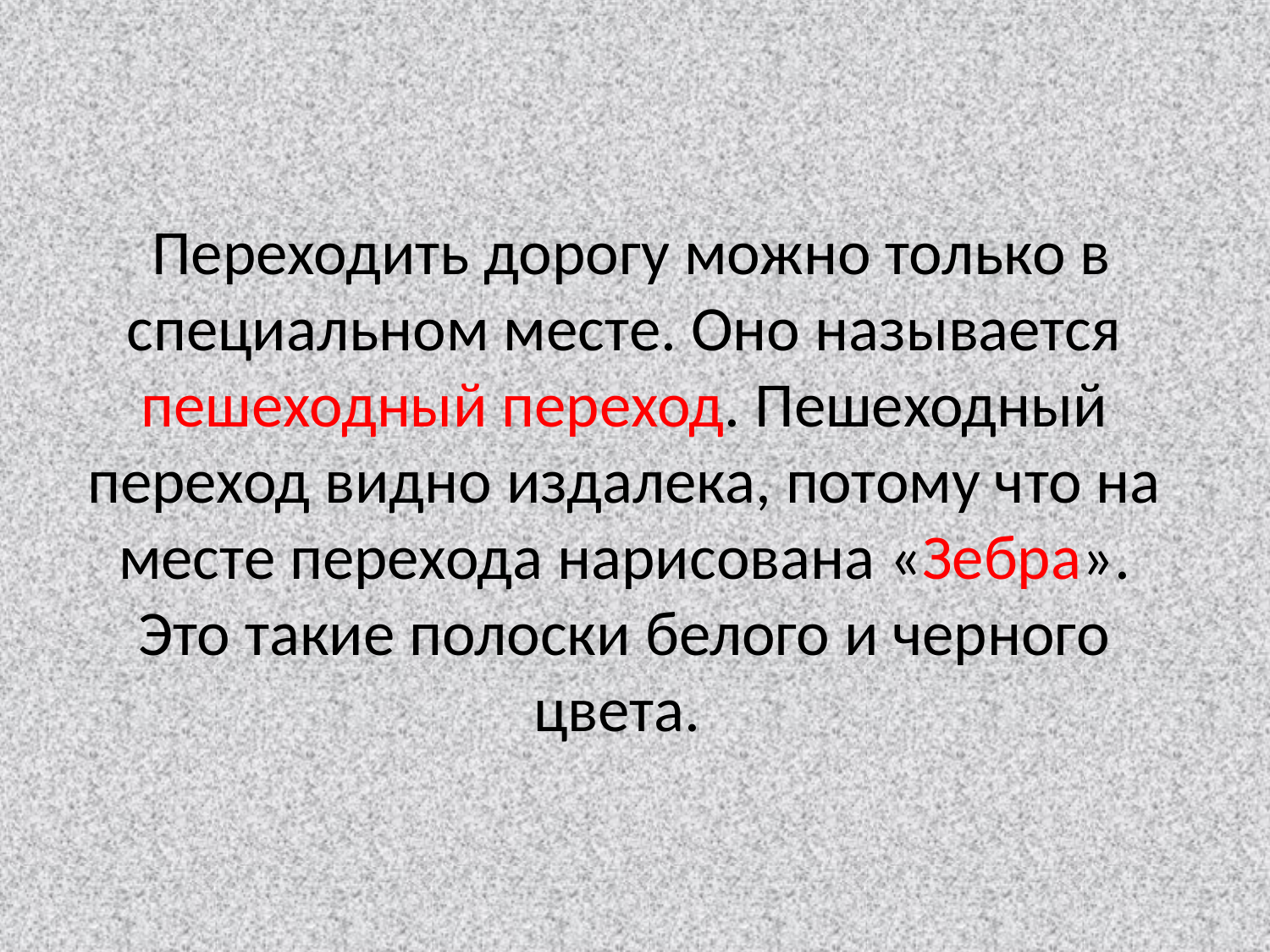

Переходить дорогу можно только в специальном месте. Оно называется пешеходный переход. Пешеходный переход видно издалека, потому что на месте перехода нарисована «Зебра». Это такие полоски белого и черного цвета.